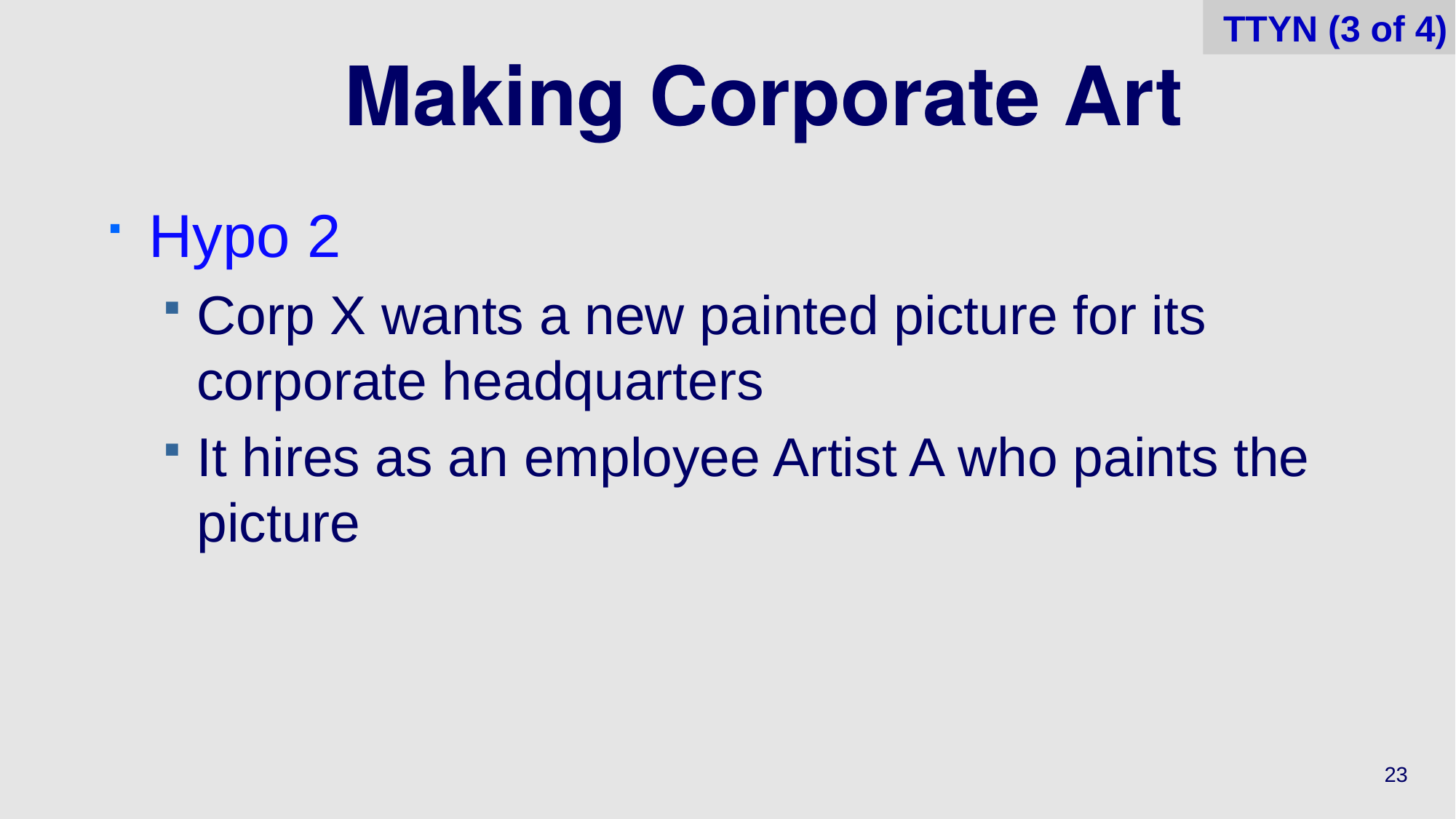

TTYN (3 of 4)
# Making Corporate Art
Hypo 2
Corp X wants a new painted picture for its corporate headquarters
It hires as an employee Artist A who paints the picture
23